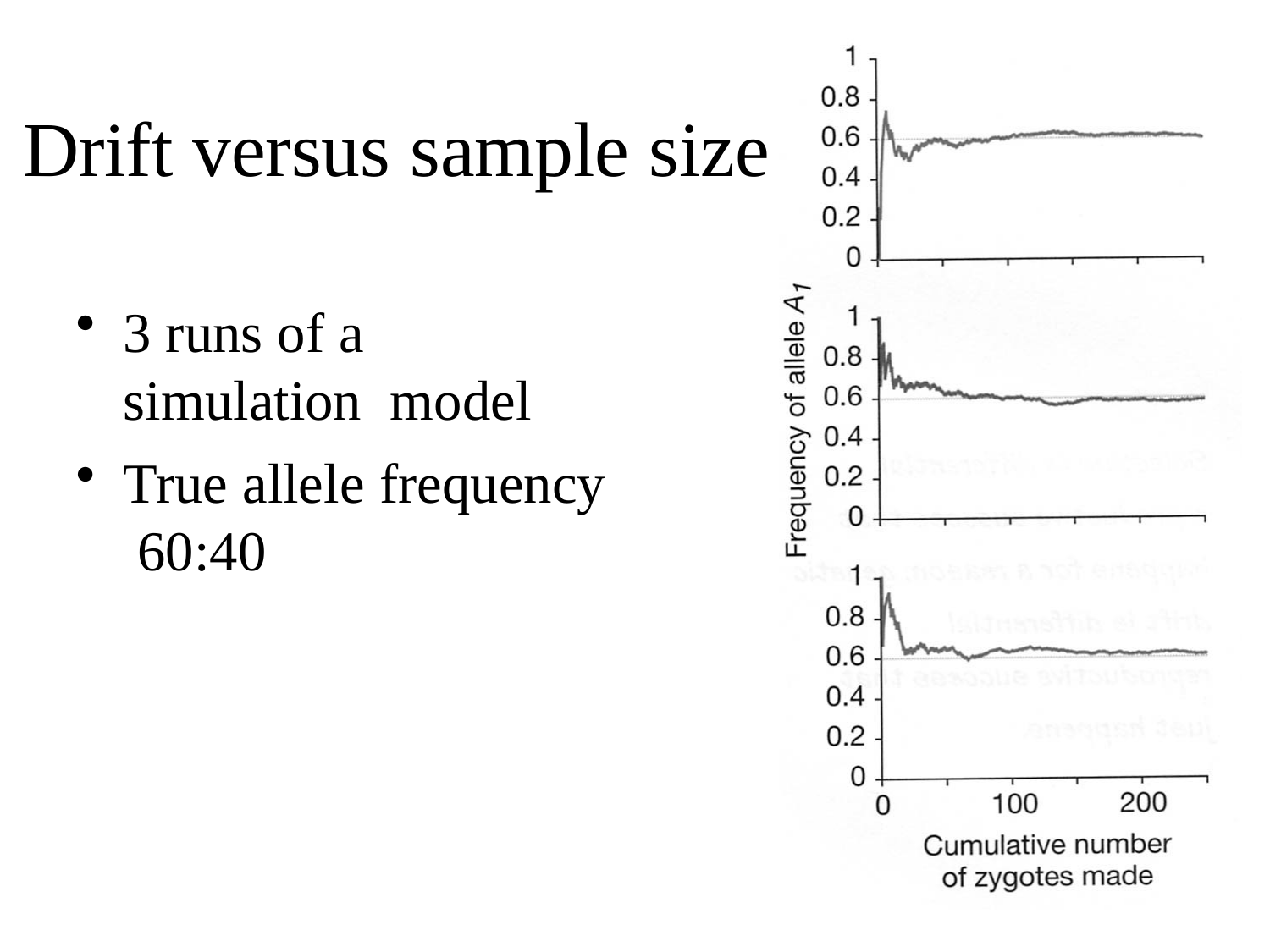

# Drift versus sample size
3 runs of a simulation  model
True allele frequency  60:40